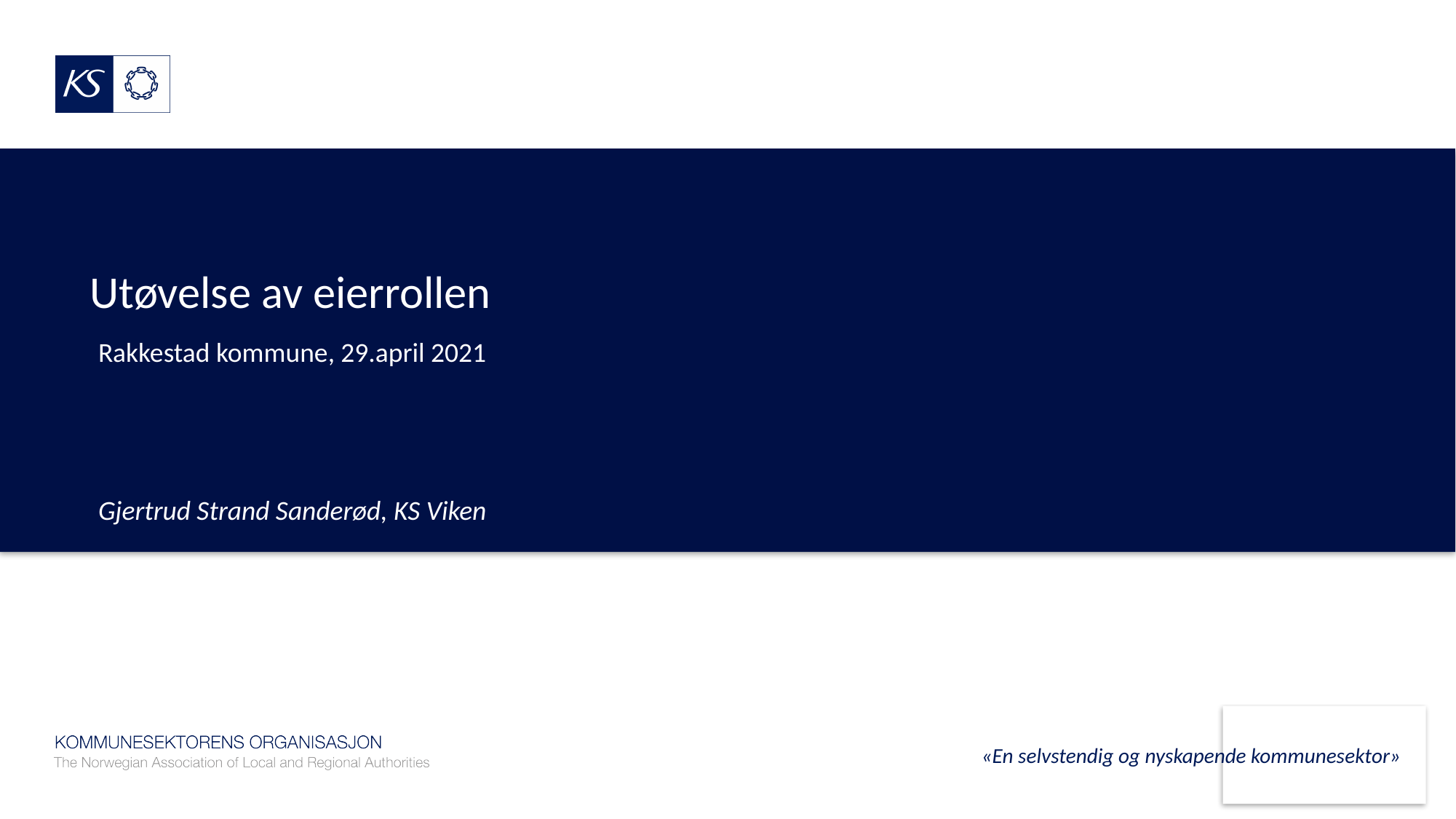

# Utøvelse av eierrollen
Rakkestad kommune, 29.april 2021
Gjertrud Strand Sanderød, KS Viken
«En selvstendig og nyskapende kommunesektor»